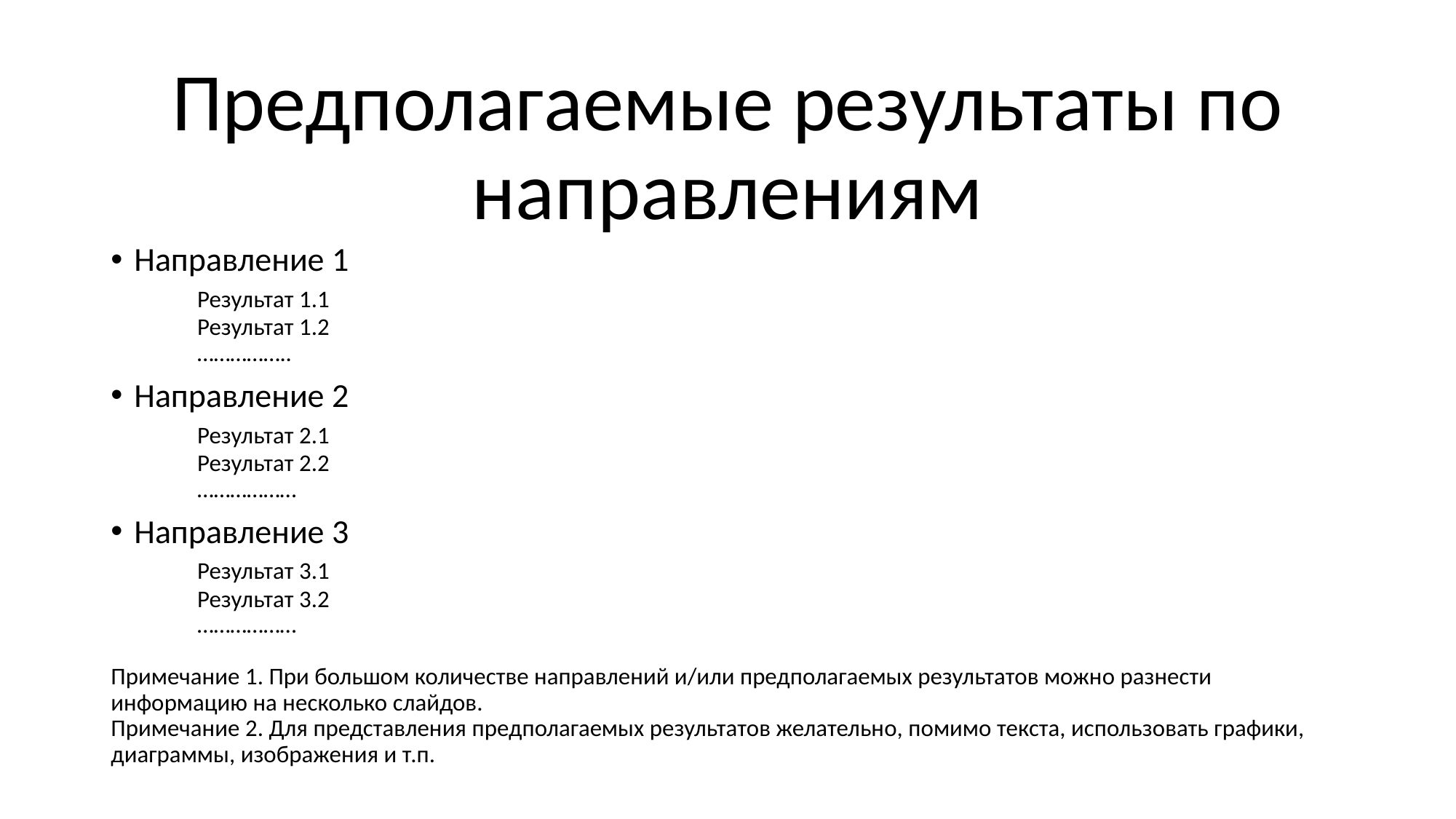

# Предполагаемые результаты по направлениям
Направление 1
	Результат 1.1
	Результат 1.2
	……………..
Направление 2
	Результат 2.1
	Результат 2.2
	………………
Направление 3
	Результат 3.1
	Результат 3.2
	………………

Примечание 1. При большом количестве направлений и/или предполагаемых результатов можно разнести информацию на несколько слайдов.
Примечание 2. Для представления предполагаемых результатов желательно, помимо текста, использовать графики, диаграммы, изображения и т.п.